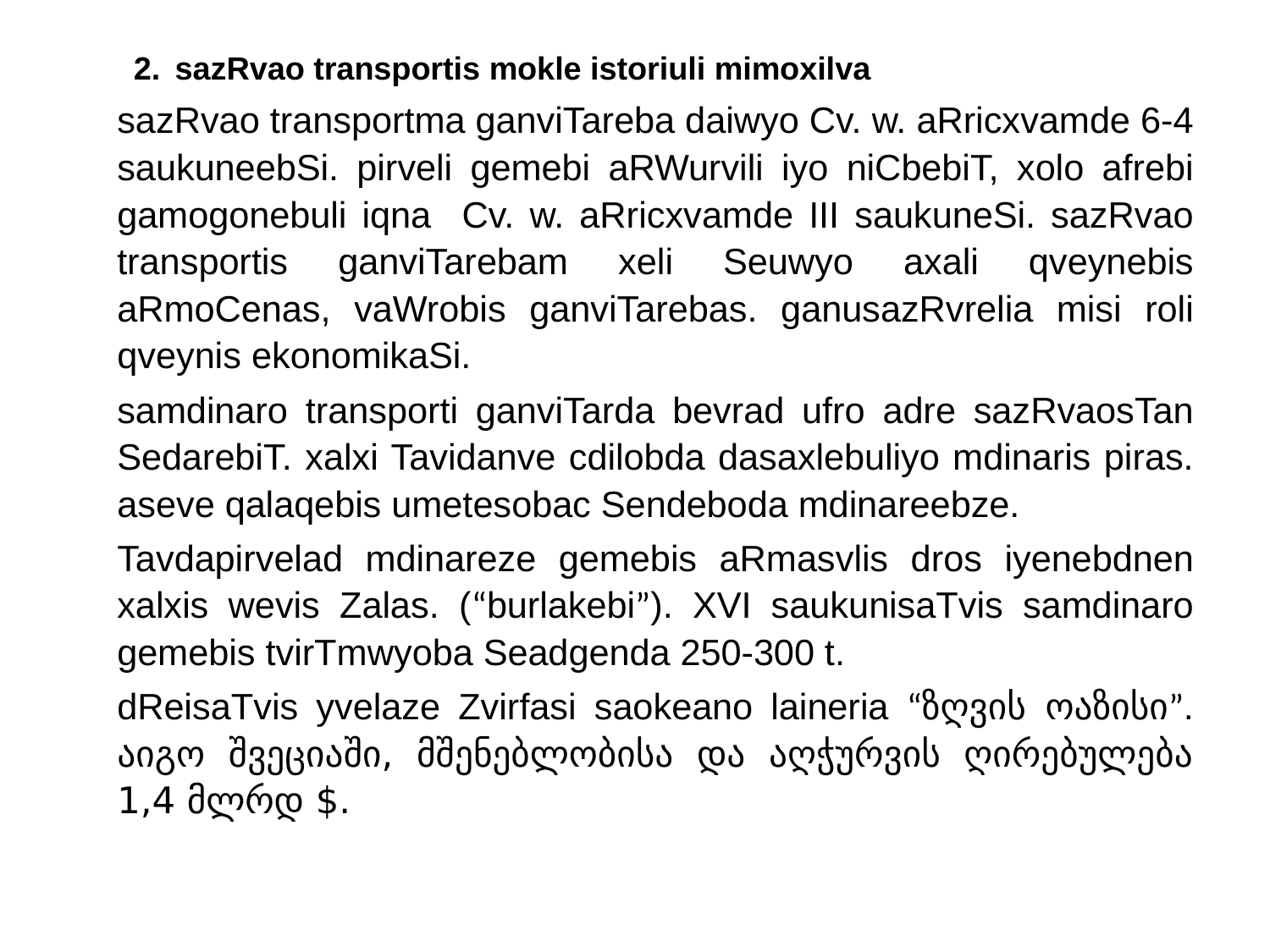

sazRvao transportis mokle istoriuli mimoxilva
sazRvao transportma ganviTareba daiwyo Cv. w. aRricxvamde 6-4 saukuneebSi. pirveli gemebi aRWurvili iyo niCbebiT, xolo afrebi gamogonebuli iqna  Cv. w. aRricxvamde III saukuneSi. sazRvao transportis ganviTarebam xeli Seuwyo axali qveynebis aRmoCenas, vaWrobis ganviTarebas. ganusazRvrelia misi roli qveynis ekonomikaSi.
samdinaro transporti ganviTarda bevrad ufro adre sazRvaosTan SedarebiT. xalxi Tavidanve cdilobda dasaxlebuliyo mdinaris piras. aseve qalaqebis umetesobac Sendeboda mdinareebze.
Tavdapirvelad mdinareze gemebis aRmasvlis dros iyenebdnen xalxis wevis Zalas. (“burlakebi”). XVI saukunisaTvis samdinaro gemebis tvirTmwyoba Seadgenda 250-300 t.
dReisaTvis yvelaze Zvirfasi saokeano laineria “ზღვის ოაზისი”. აიგო შვეციაში, მშენებლობისა და აღჭურვის ღირებულება 1,4 მლრდ $.